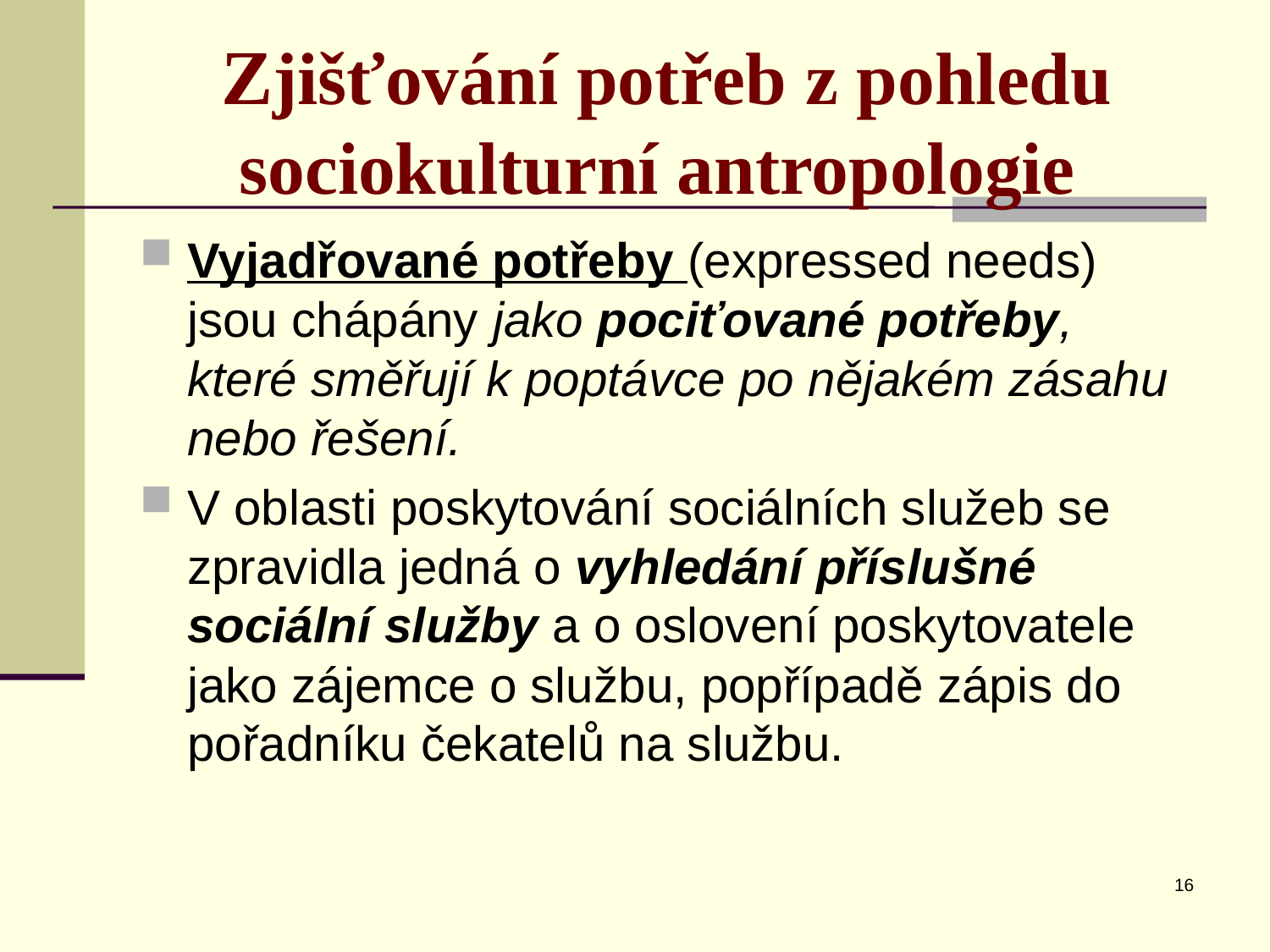

# Zjišťování potřeb z pohledu sociokulturní antropologie
Vyjadřované potřeby (expressed needs) jsou chápány jako pociťované potřeby, které směřují k poptávce po nějakém zásahu nebo řešení.
V oblasti poskytování sociálních služeb se zpravidla jedná o vyhledání příslušné sociální služby a o oslovení poskytovatele jako zájemce o službu, popřípadě zápis do pořadníku čekatelů na službu.
16